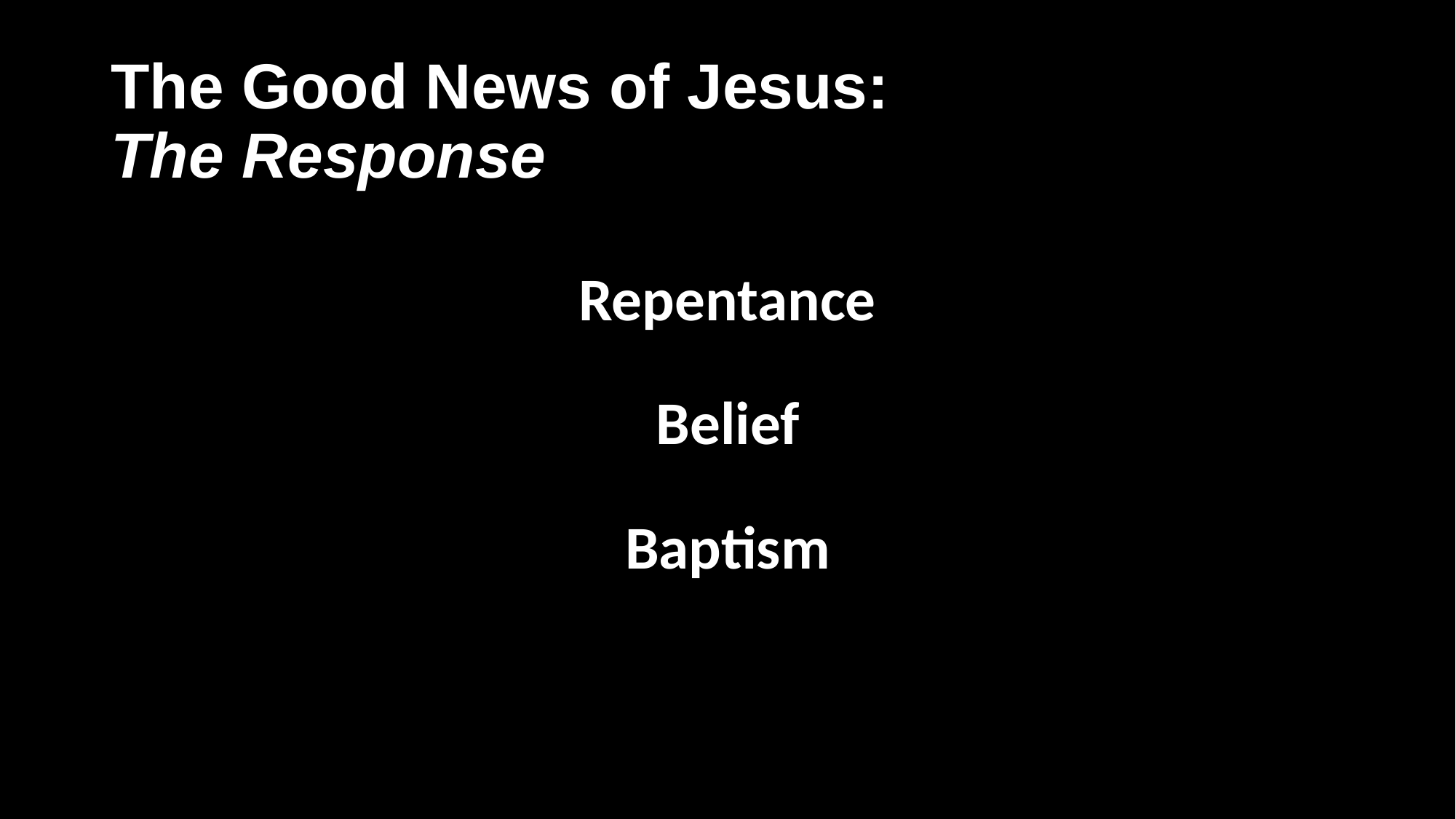

# The Good News of Jesus: The Response
Repentance
Belief
Baptism